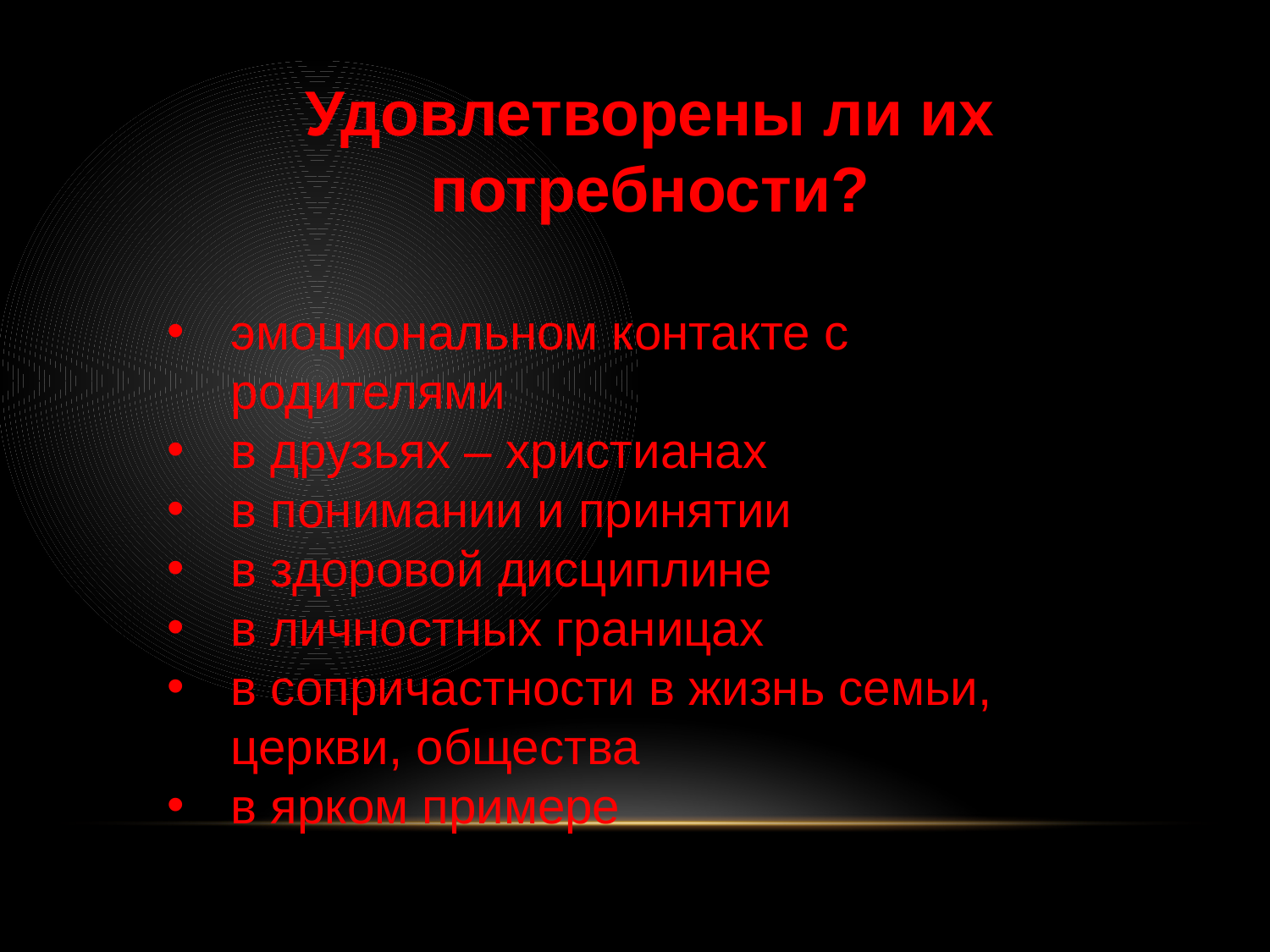

Удовлетворены ли их потребности?

эмоциональном контакте с родителями
в друзьях – христианах
в понимании и принятии
в здоровой дисциплине
в личностных границах
в сопричастности в жизнь семьи, церкви, общества
в ярком примере